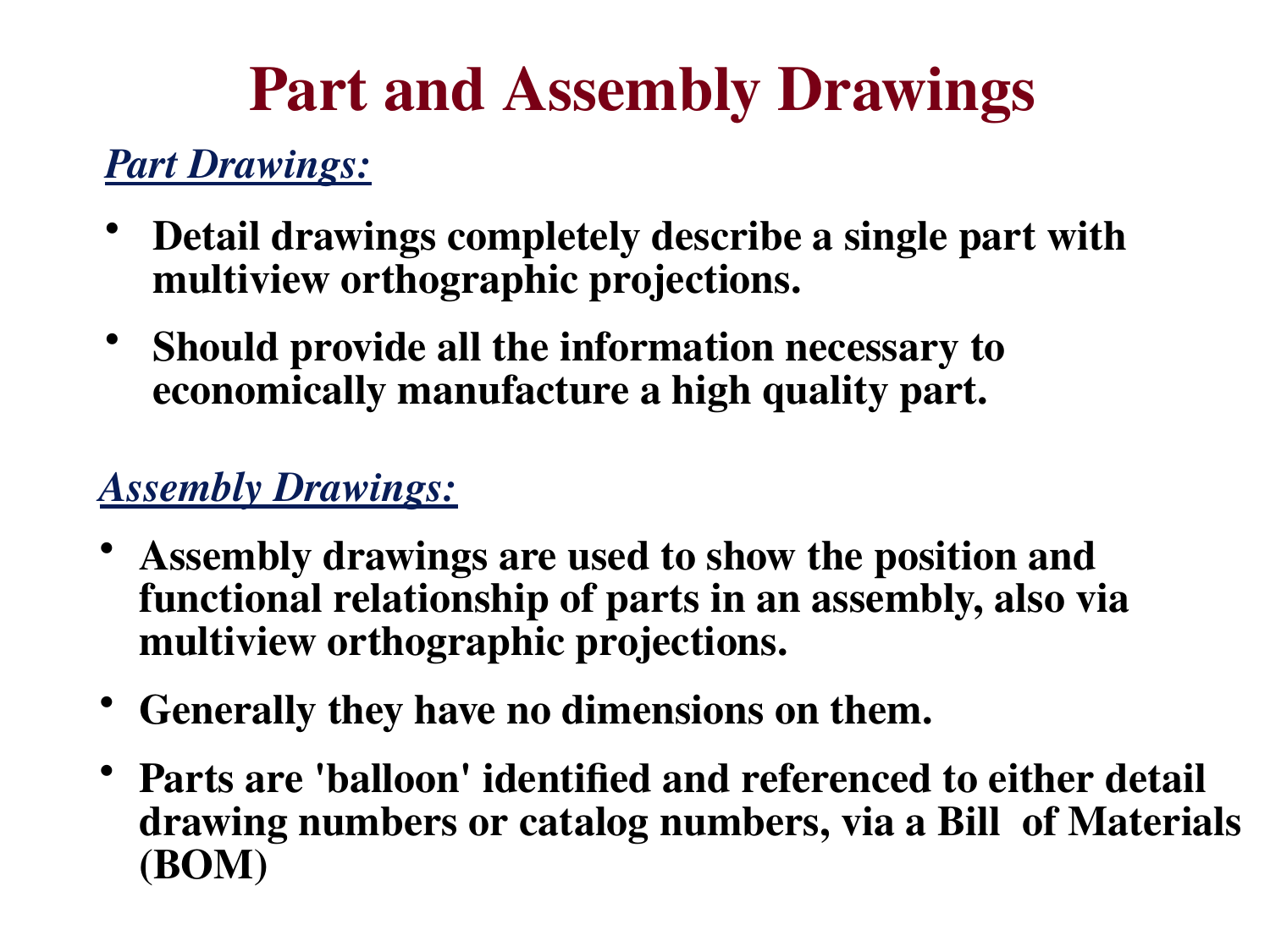

# Part and Assembly Drawings
Part Drawings:

Detail drawings completely describe a single part with multiview orthographic projections.

Should provide all the information necessary to economically manufacture a high quality part.

Assembly Drawings:

Assembly drawings are used to show the position and 	functional relationship of parts in an assembly, also via multiview orthographic projections.

Generally they have no dimensions on them.

Parts are 'balloon' identified and referenced to either detail drawing numbers or catalog numbers, via a Bill  of Materials (BOM)